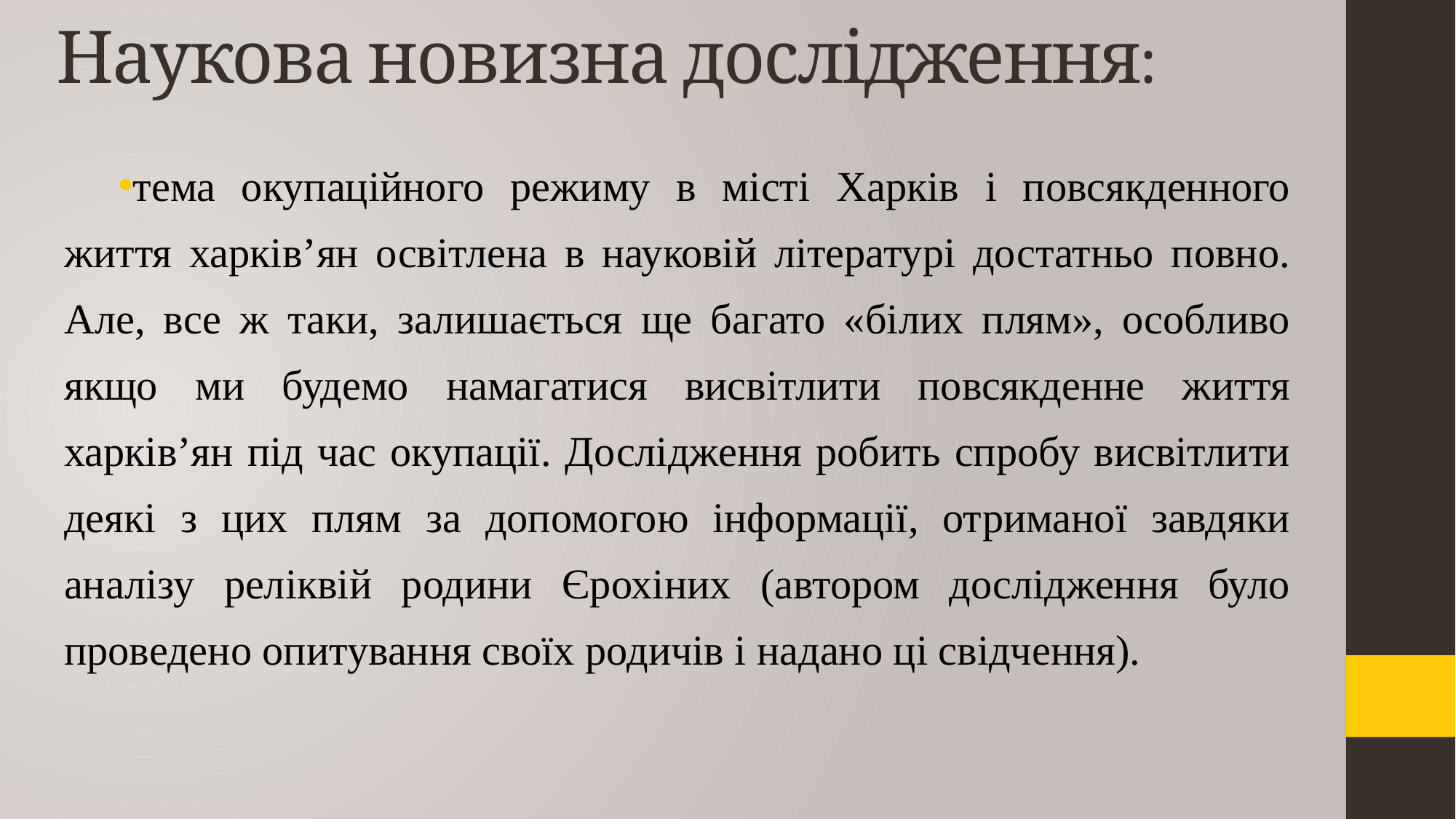

# Наукова новизна дослідження:
тема окупаційного режиму в місті Харків і повсякденного життя харків’ян освітлена в науковій літературі достатньо повно. Але, все ж таки, залишається ще багато «білих плям», особливо якщо ми будемо намагатися висвітлити повсякденне життя харків’ян під час окупації. Дослідження робить спробу висвітлити деякі з цих плям за допомогою інформації, отриманої завдяки аналізу реліквій родини Єрохіних (автором дослідження було проведено опитування своїх родичів і надано ці свідчення).